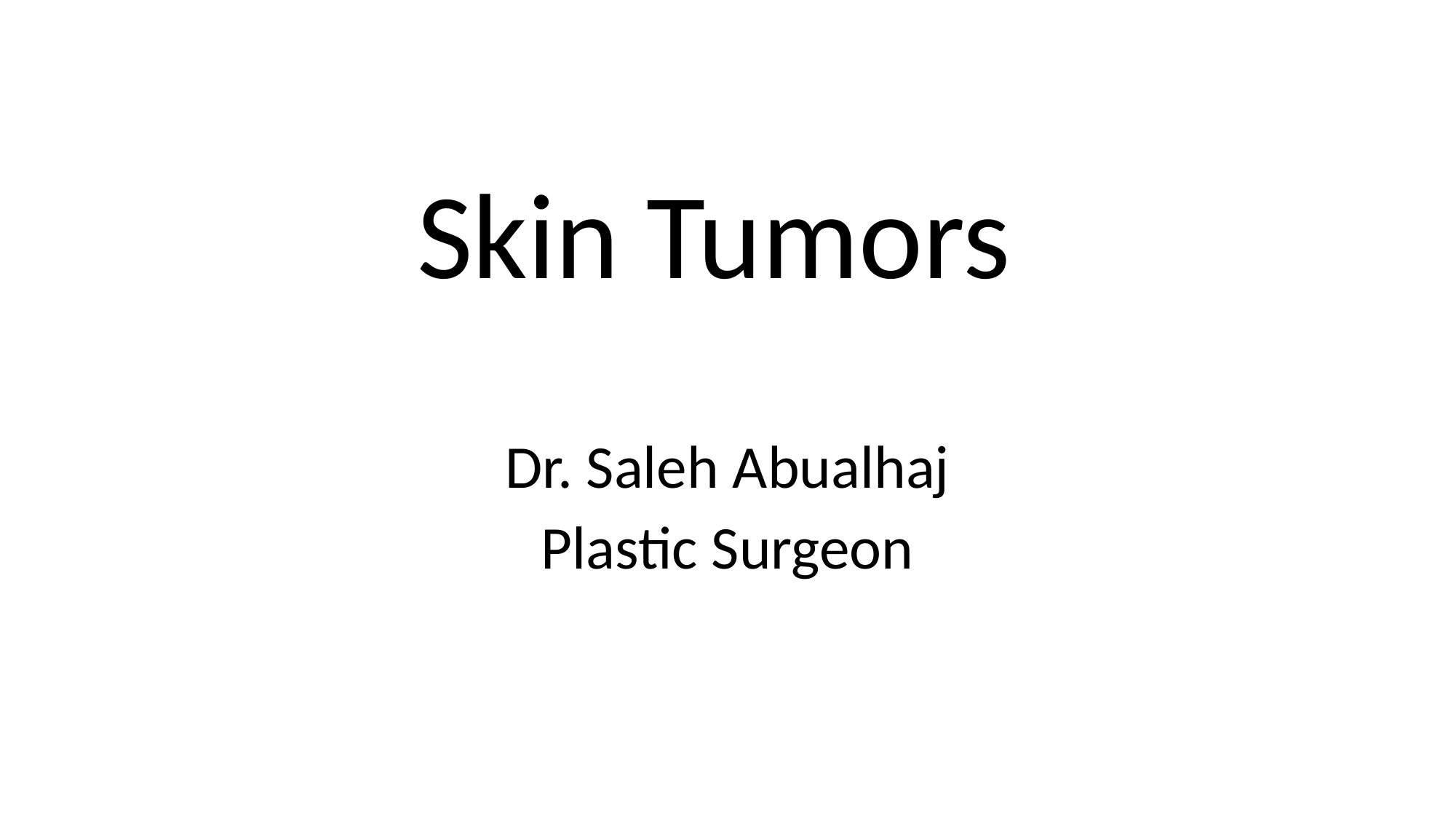

# Skin Tumors
Dr. Saleh Abualhaj
Plastic Surgeon